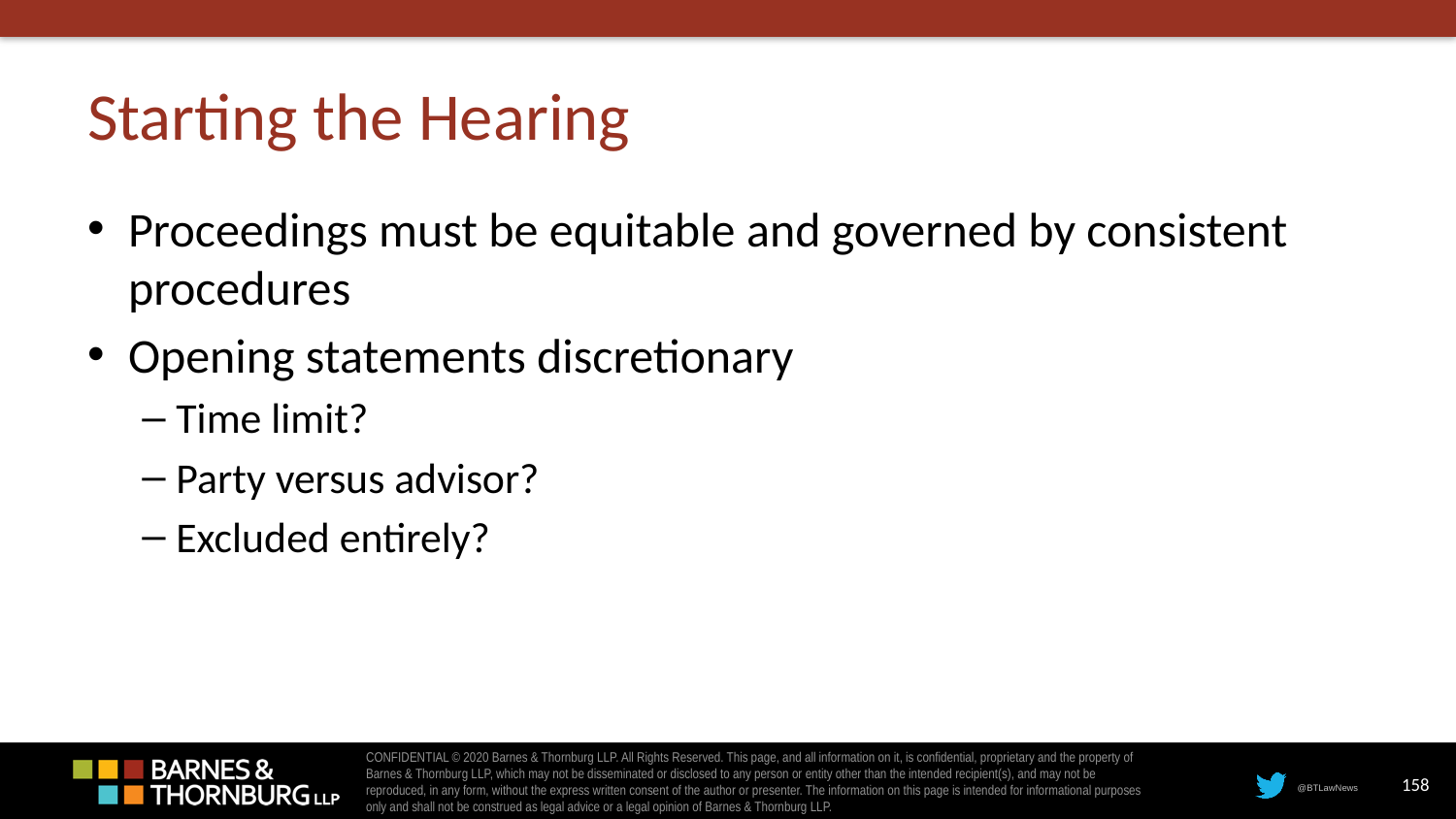

# Starting the Hearing
Proceedings must be equitable and governed by consistent procedures
Opening statements discretionary
Time limit?
Party versus advisor?
Excluded entirely?

158